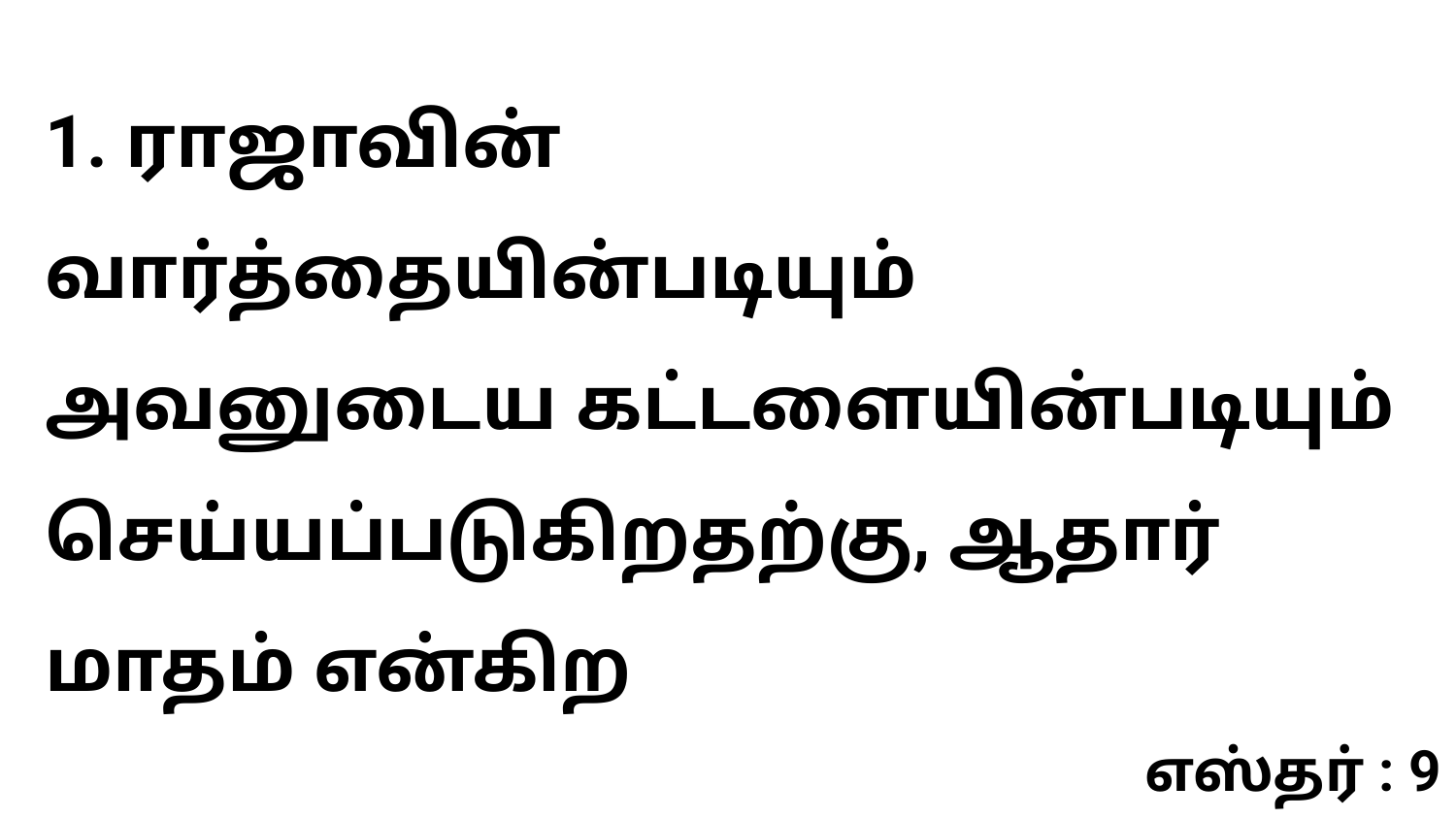

1. ராஜாவின் வார்த்தையின்படியும் அவனுடைய கட்டளையின்படியும் செய்யப்படுகிறதற்கு, ஆதார் மாதம் என்கிற
எஸ்தர் : 9